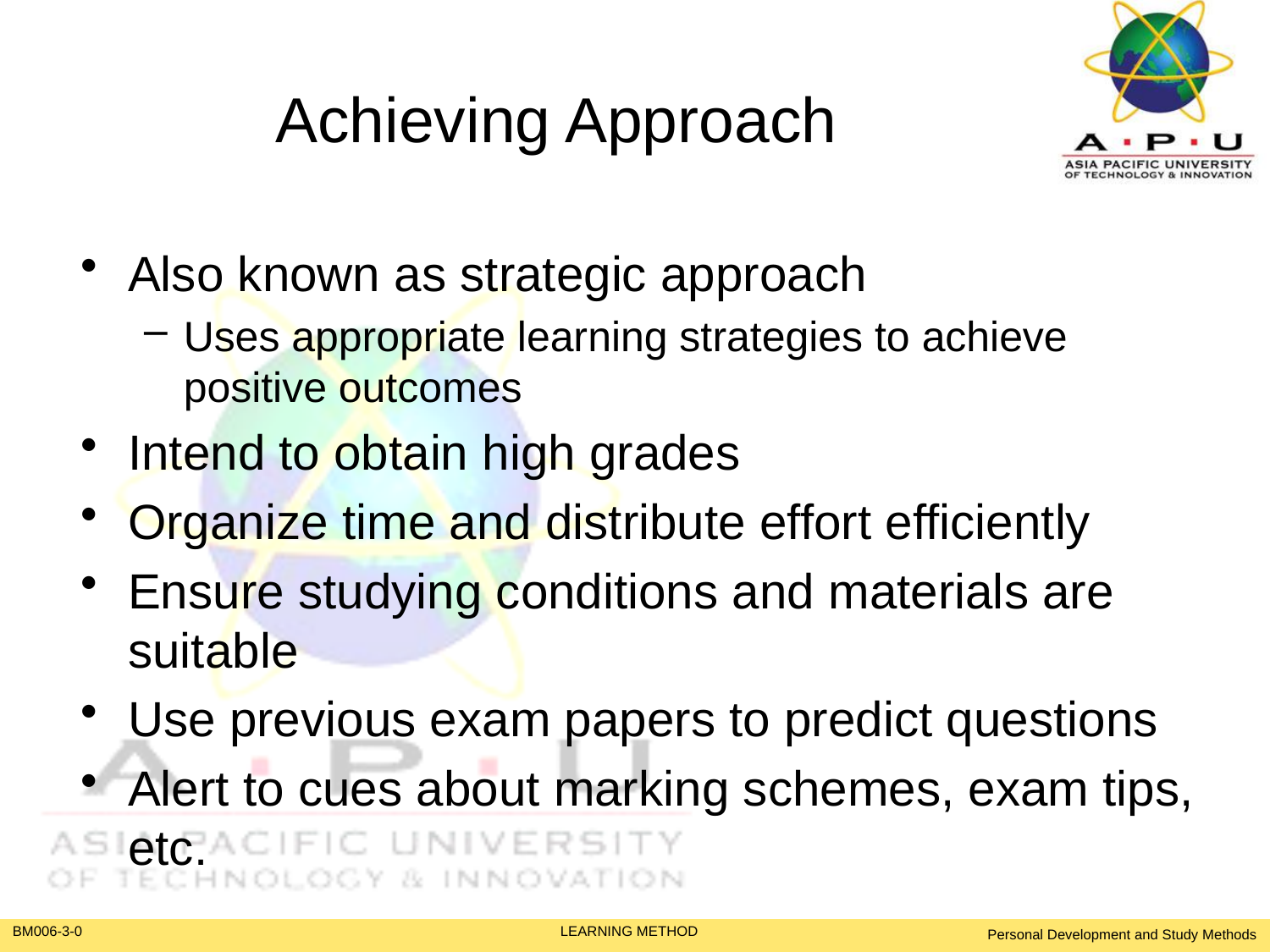

# Achieving Approach
Also known as strategic approach
Uses appropriate learning strategies to achieve positive outcomes
Intend to obtain high grades
Organize time and distribute effort efficiently
Ensure studying conditions and materials are suitable
Use previous exam papers to predict questions
Alert to cues about marking schemes, exam tips, etc.
Personal Development and Study Methods